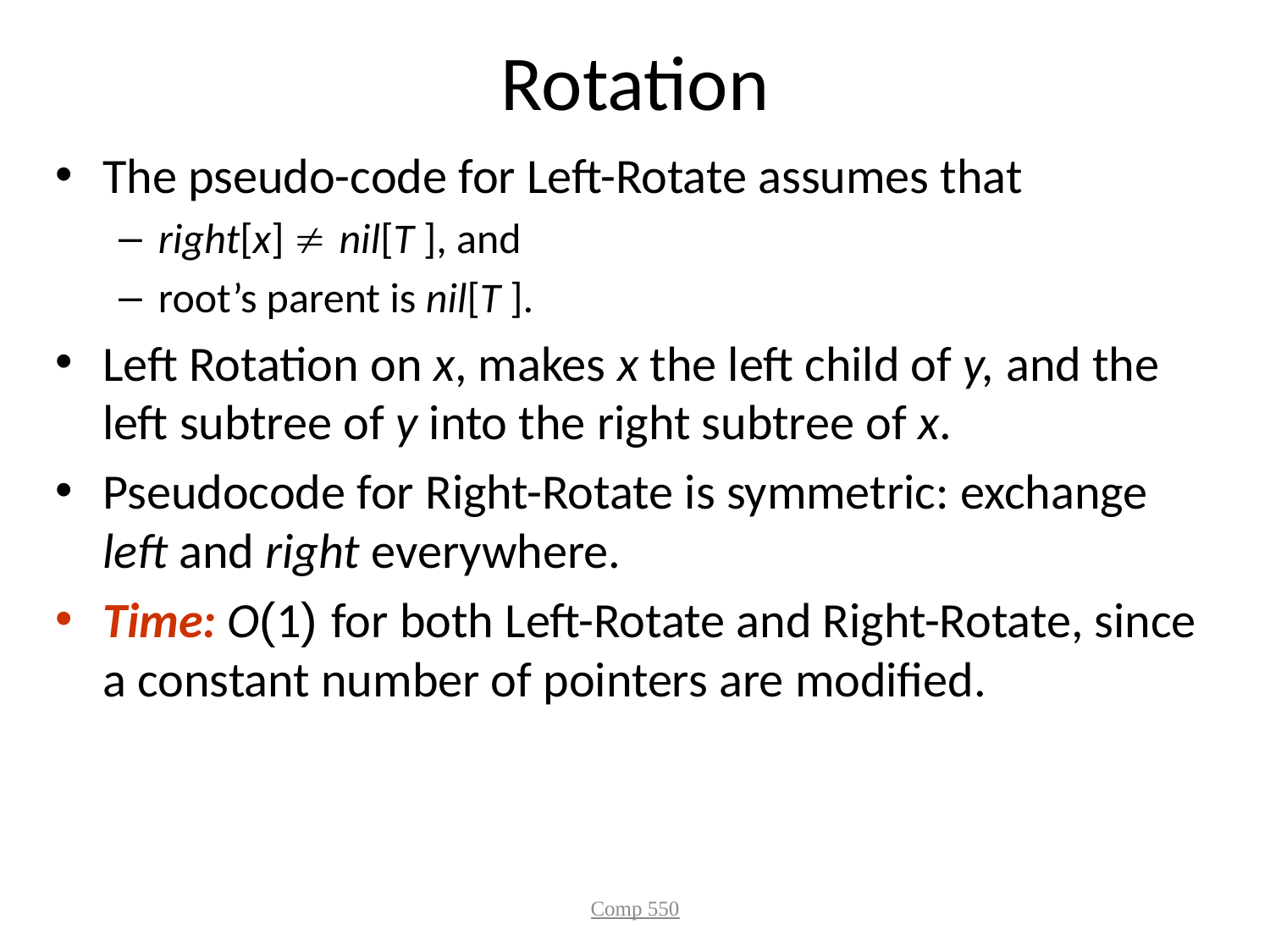

# Rotation
The pseudo-code for Left-Rotate assumes that
right[x] ≠ nil[T ], and
root’s parent is nil[T ].
Left Rotation on x, makes x the left child of y, and the left subtree of y into the right subtree of x.
Pseudocode for Right-Rotate is symmetric: exchange left and right everywhere.
Time: O(1) for both Left-Rotate and Right-Rotate, since a constant number of pointers are modified.

Comp 550